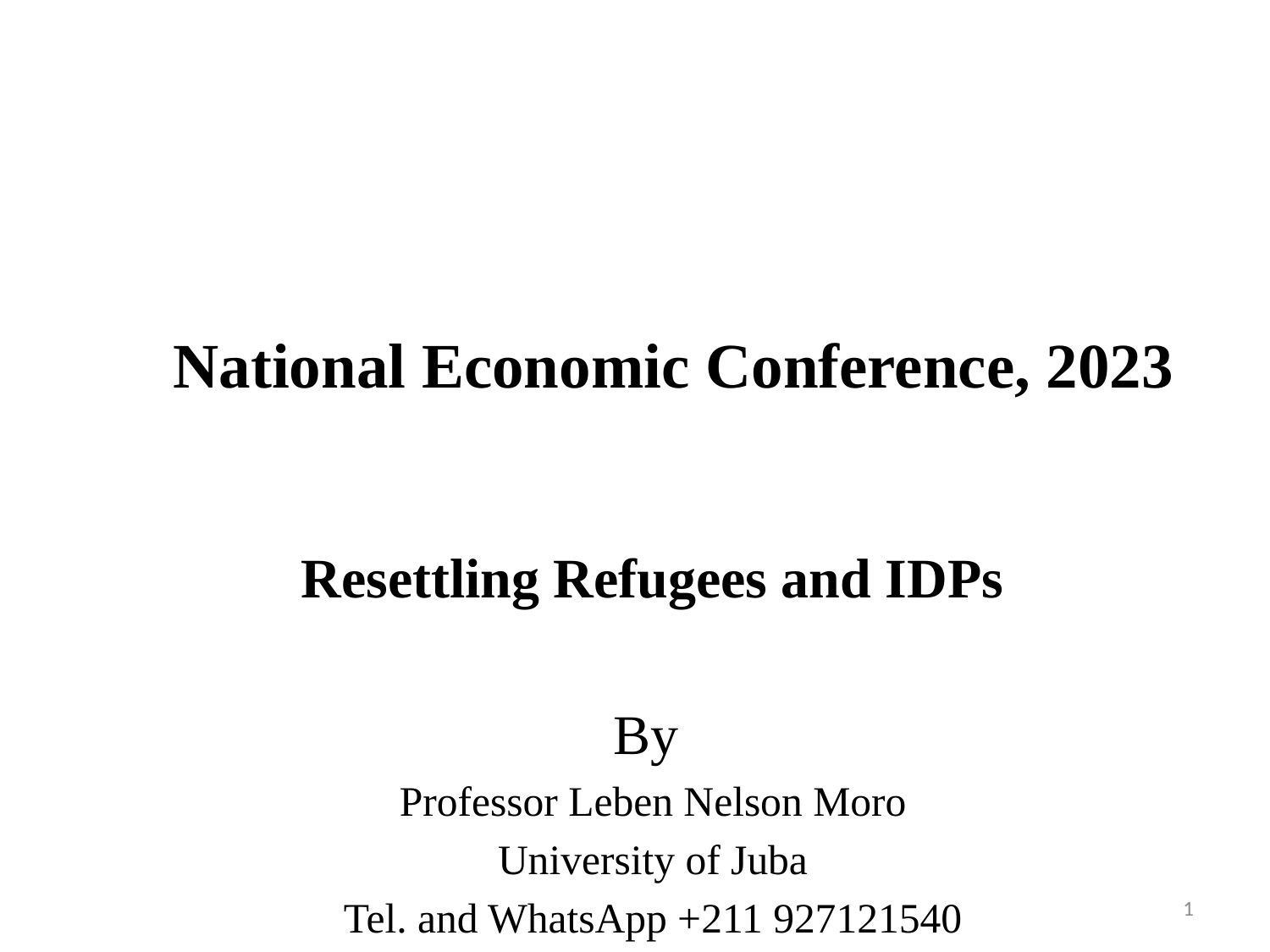

# National Economic Conference, 2023
Resettling Refugees and IDPs

By
Professor Leben Nelson Moro
University of Juba
Tel. and WhatsApp +211 927121540
1